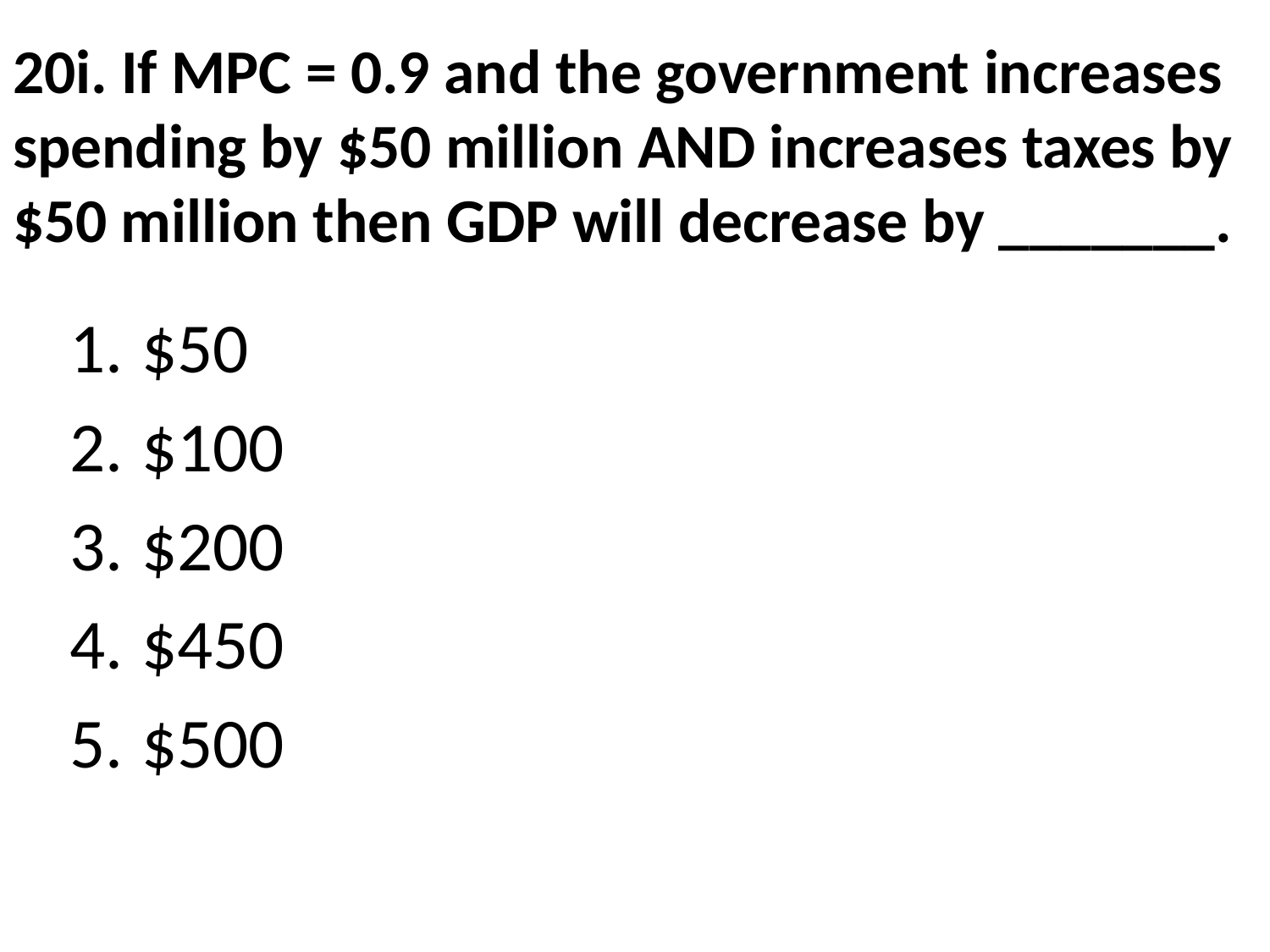

# 20i. If MPC = 0.9 and the government increases spending by $50 million AND increases taxes by $50 million then GDP will decrease by _______.
$50
$100
$200
$450
$500